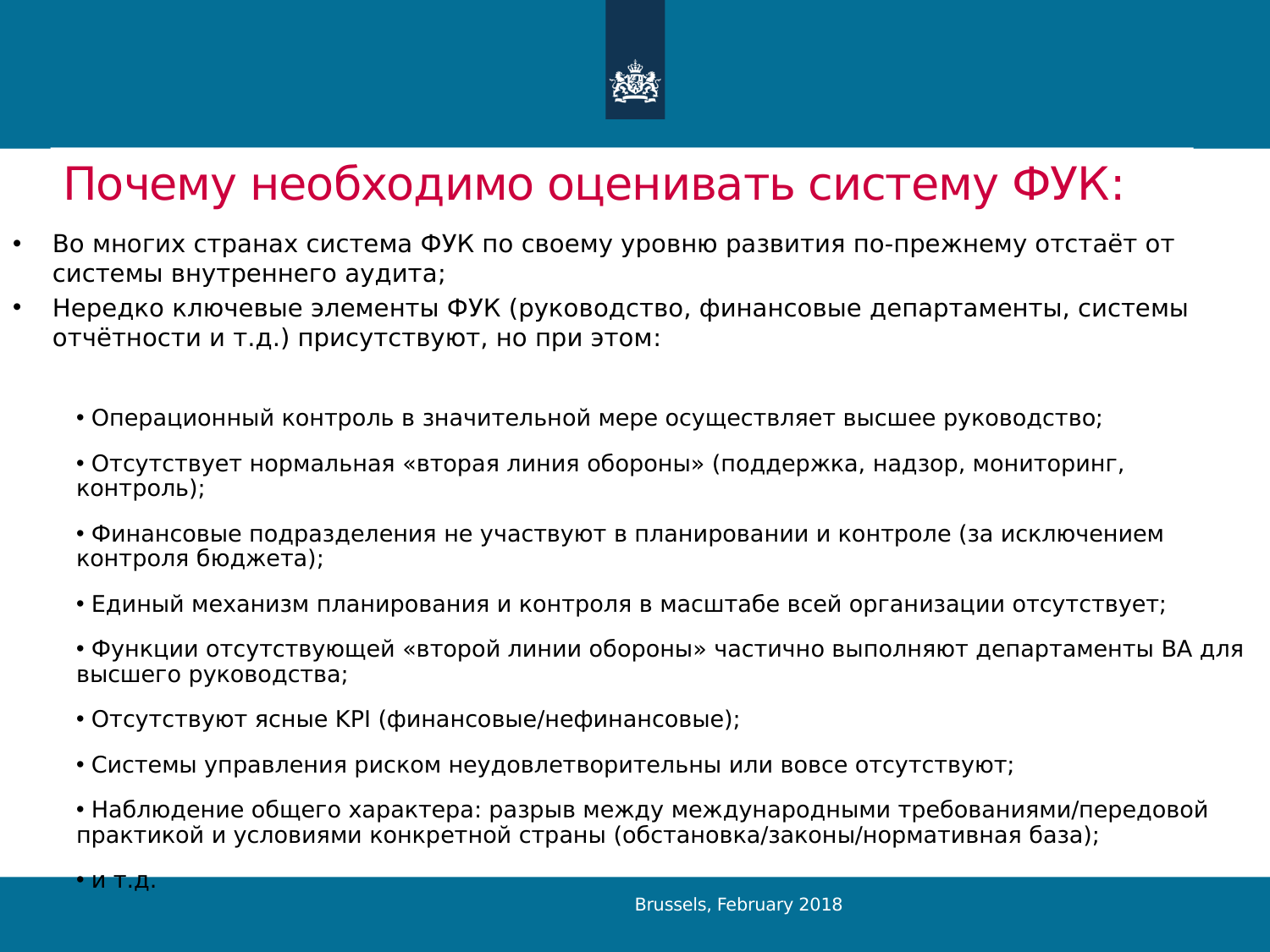

# Почему необходимо оценивать систему ФУК:
Во многих странах система ФУК по своему уровню развития по-прежнему отстаёт от системы внутреннего аудита;
Нередко ключевые элементы ФУК (руководство, финансовые департаменты, системы отчётности и т.д.) присутствуют, но при этом:

 Операционный контроль в значительной мере осуществляет высшее руководство;
 Отсутствует нормальная «вторая линия обороны» (поддержка, надзор, мониторинг, контроль);
 Финансовые подразделения не участвуют в планировании и контроле (за исключением контроля бюджета);
 Единый механизм планирования и контроля в масштабе всей организации отсутствует;
 Функции отсутствующей «второй линии обороны» частично выполняют департаменты ВА для высшего руководства;
 Отсутствуют ясные KPI (финансовые/нефинансовые);
 Системы управления риском неудовлетворительны или вовсе отсутствуют;
 Наблюдение общего характера: разрыв между международными требованиями/передовой практикой и условиями конкретной страны (обстановка/законы/нормативная база);
 и т.д.

Brussels, February 2018